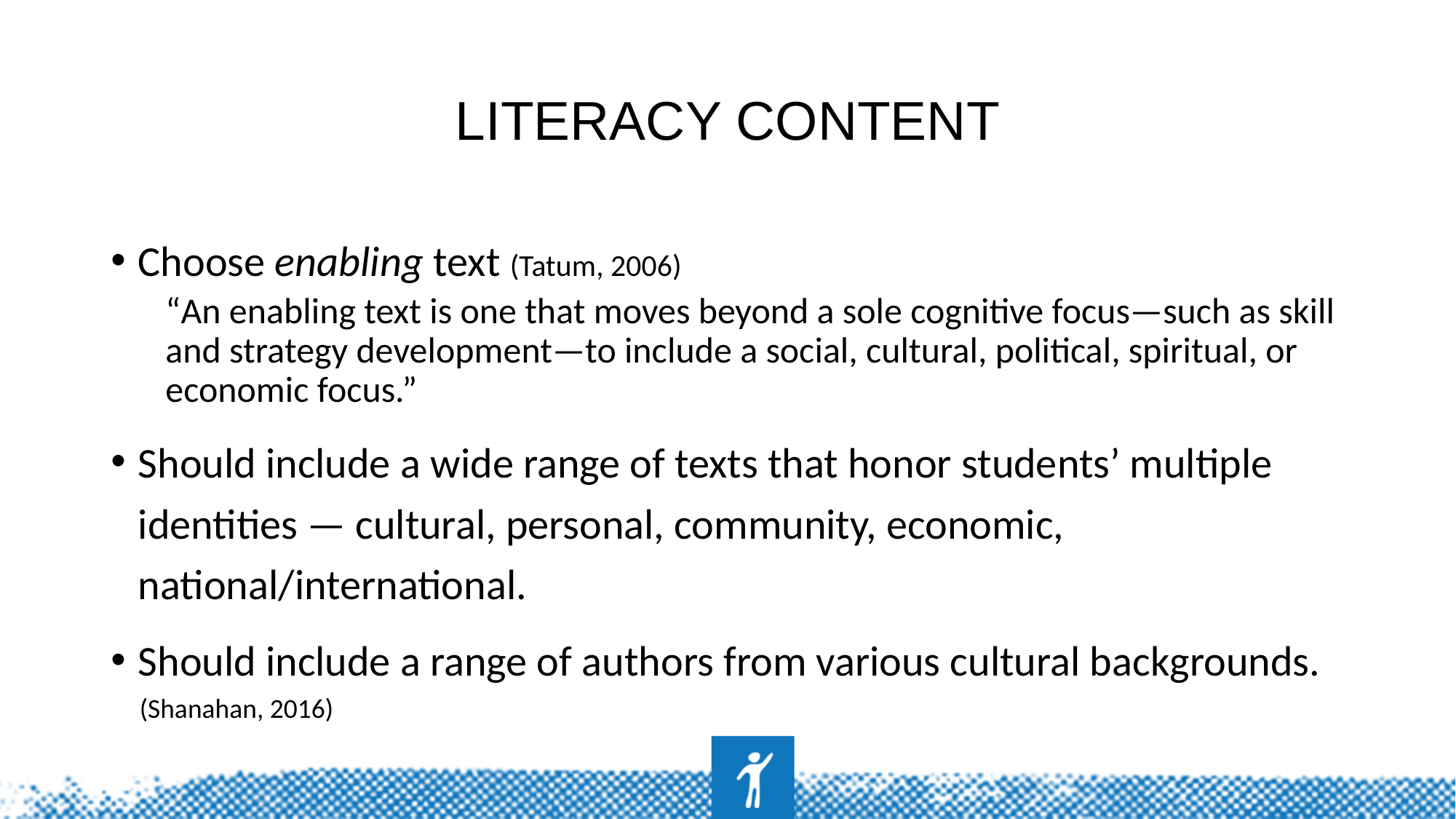

# Literacy Content
Choose enabling text (Tatum, 2006)
“An enabling text is one that moves beyond a sole cognitive focus—such as skill and strategy development—to include a social, cultural, political, spiritual, or economic focus.”
Should include a wide range of texts that honor students’ multiple identities — cultural, personal, community, economic, national/international.
Should include a range of authors from various cultural backgrounds.

(Shanahan, 2016)